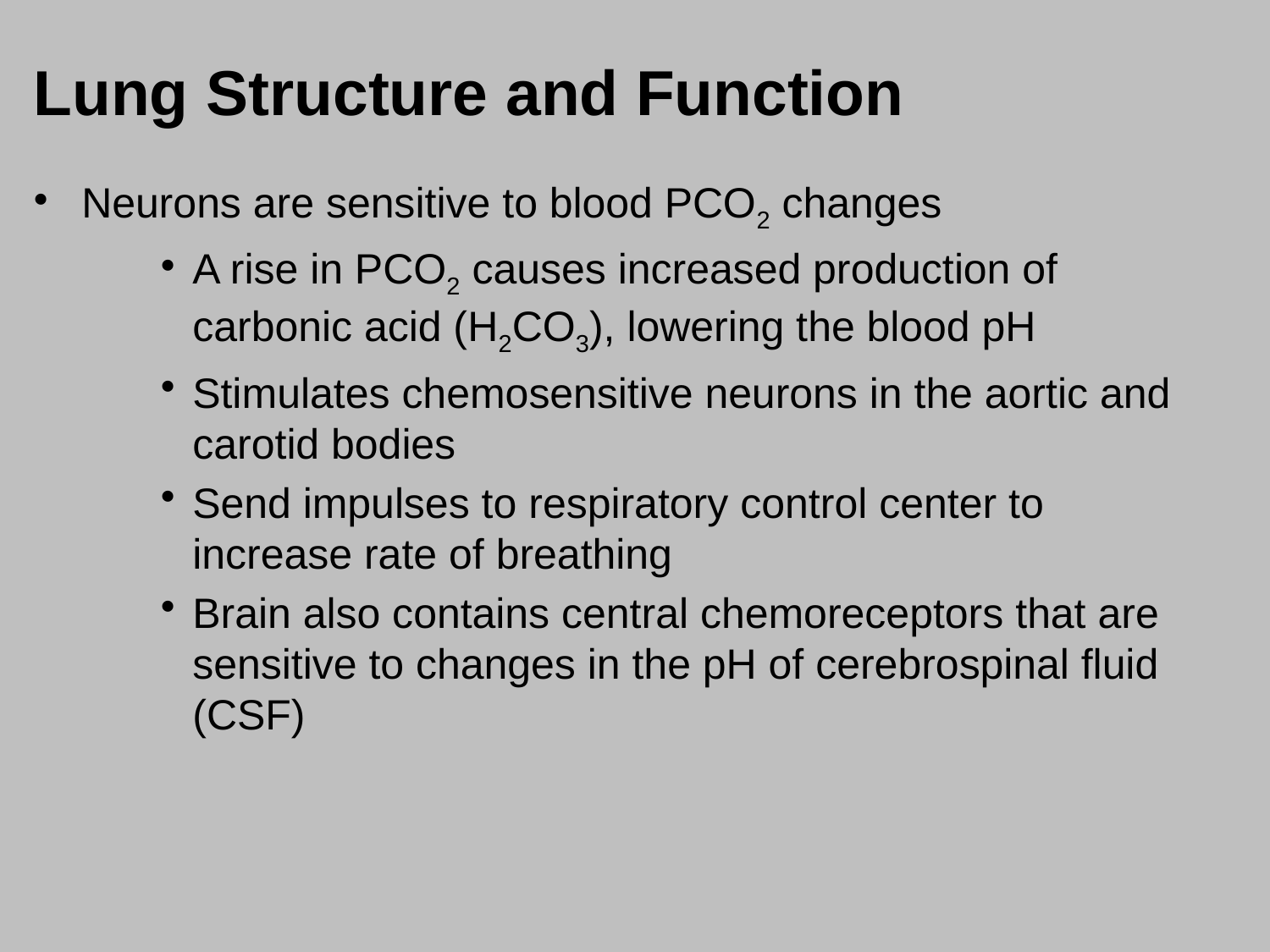

# Lung Structure and Function
Neurons are sensitive to blood PCO2 changes
A rise in PCO2 causes increased production of carbonic acid (H2CO3), lowering the blood pH
Stimulates chemosensitive neurons in the aortic and carotid bodies
Send impulses to respiratory control center to increase rate of breathing
Brain also contains central chemoreceptors that are sensitive to changes in the pH of cerebrospinal fluid (CSF)